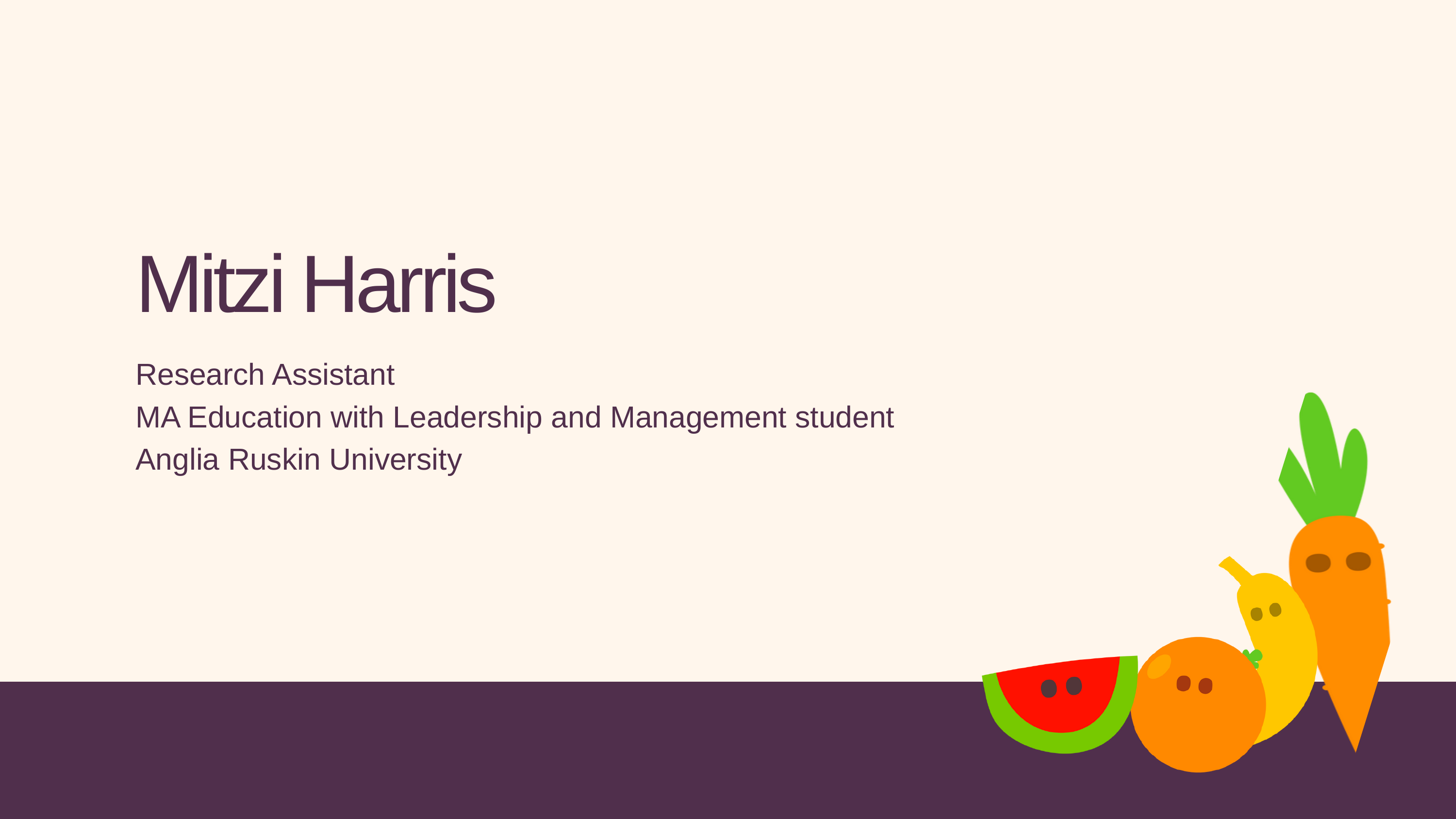

Mitzi Harris
Research Assistant
MA Education with Leadership and Management student
Anglia Ruskin University